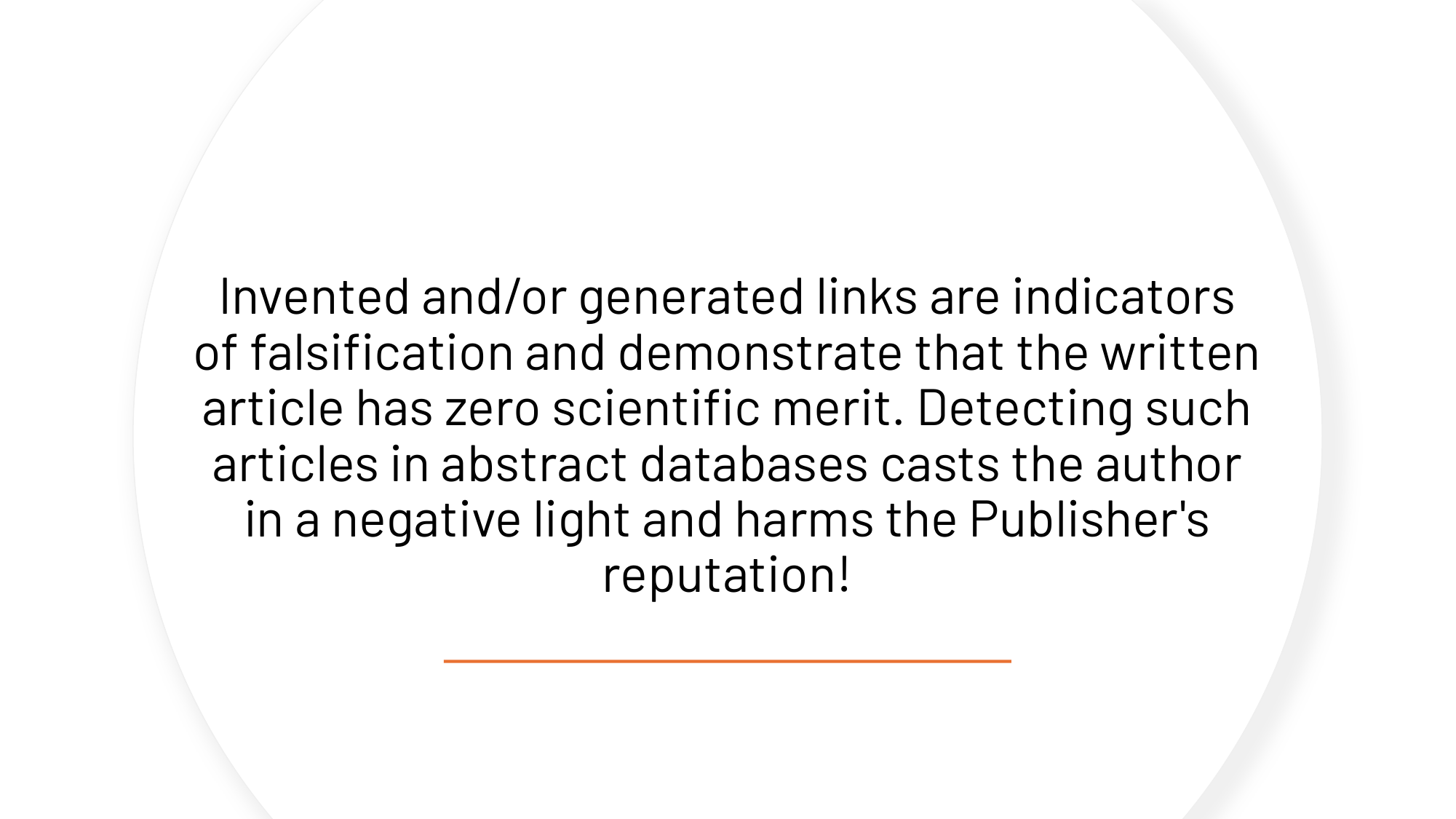

# Invented and/or generated links are indicators of falsification and demonstrate that the written article has zero scientific merit. Detecting such articles in abstract databases casts the author in a negative light and harms the Publisher's reputation!